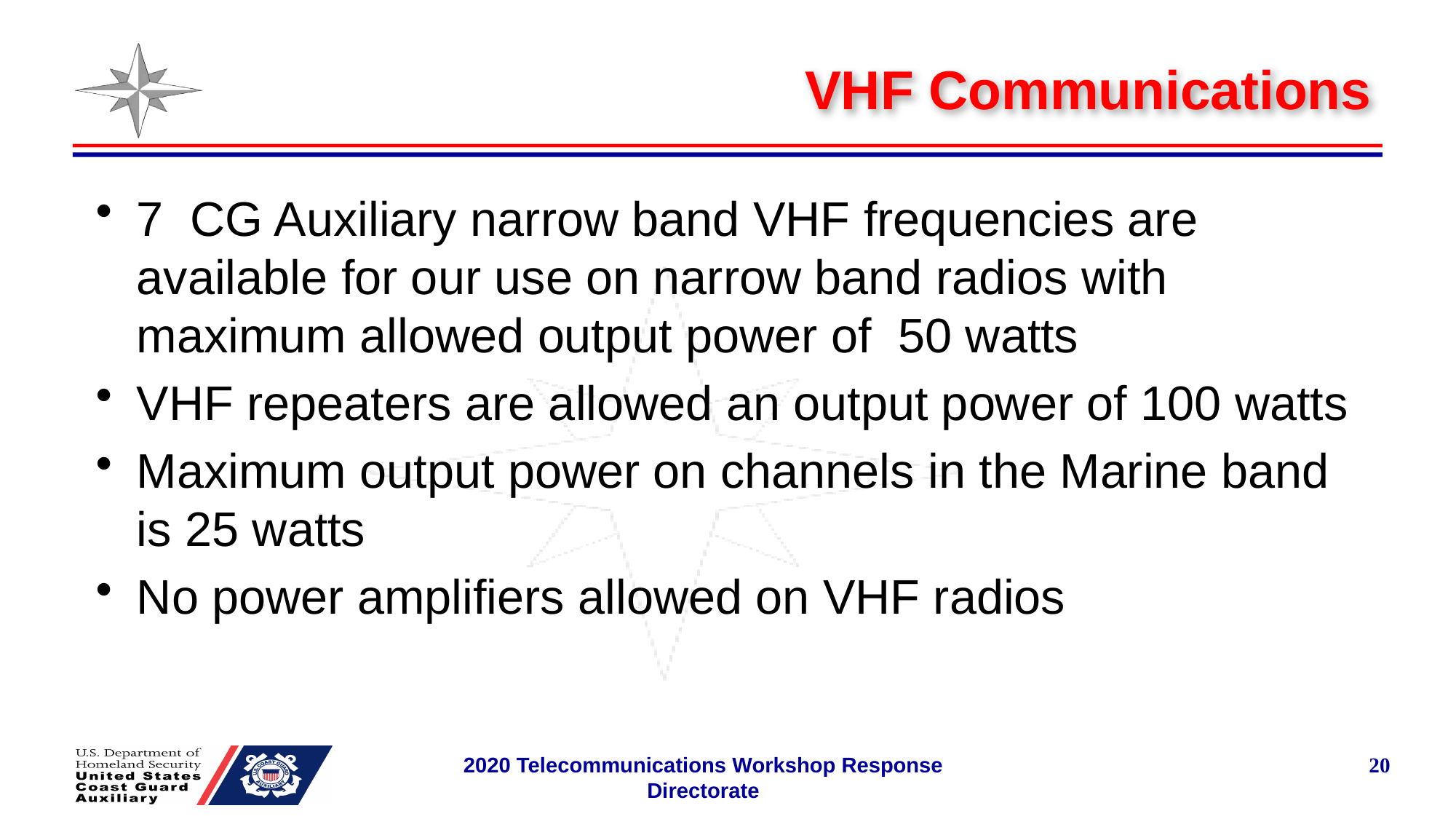

# VHF Communications
7  CG Auxiliary narrow band VHF frequencies are available for our use on narrow band radios with maximum allowed output power of  50 watts
VHF repeaters are allowed an output power of 100 watts
Maximum output power on channels in the Marine band is 25 watts
No power amplifiers allowed on VHF radios

2020 Telecommunications Workshop Response Directorate
20